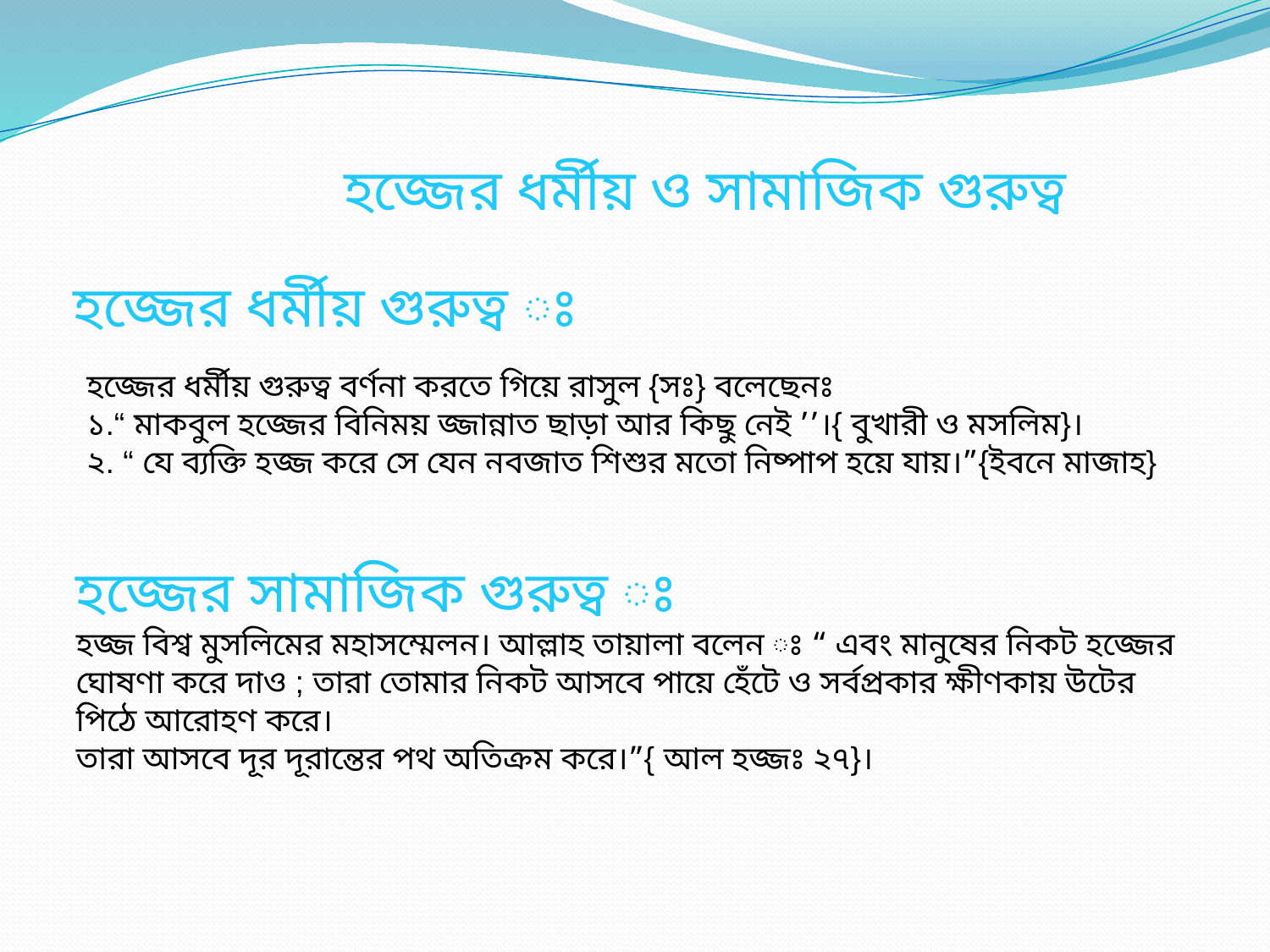

হজ্জের ধর্মীয় ও সামাজিক গুরুত্ব
হজ্জের ধর্মীয় গুরুত্ব ঃ
হজ্জের ধর্মীয় গুরুত্ব বর্ণনা করতে গিয়ে রাসুল {সঃ} বলেছেনঃ
১.“ মাকবুল হজ্জের বিনিময় জ্জান্নাত ছাড়া আর কিছু নেই ’’।{ বুখারী ও মসলিম}।
২. “ যে ব্যক্তি হজ্জ করে সে যেন নবজাত শিশুর মতো নিষ্পাপ হয়ে যায়।”{ইবনে মাজাহ}

হজ্জের সামাজিক গুরুত্ব ঃ
হজ্জ বিশ্ব মুসলিমের মহাসম্মেলন। আল্লাহ তায়ালা বলেন ঃ “ এবং মানুষের নিকট হজ্জের ঘোষণা করে দাও ; তারা তোমার নিকট আসবে পায়ে হেঁটে ও সর্বপ্রকার ক্ষীণকায় উটের পিঠে আরোহণ করে।
তারা আসবে দূর দূরান্তের পথ অতিক্রম করে।”{ আল হজ্জঃ ২৭}।